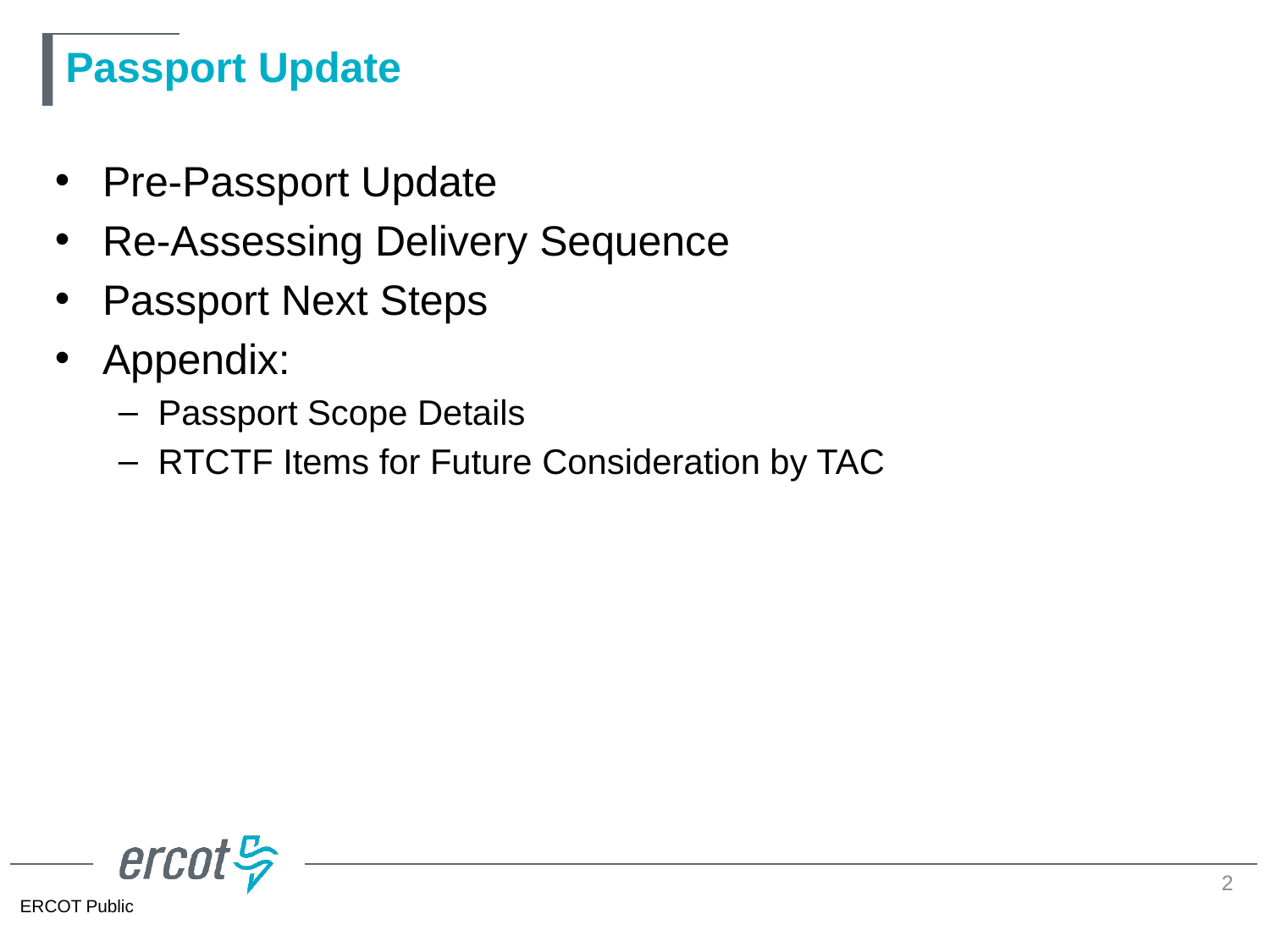

# Passport Update
Pre-Passport Update
Re-Assessing Delivery Sequence
Passport Next Steps
Appendix:
Passport Scope Details
RTCTF Items for Future Consideration by TAC
2